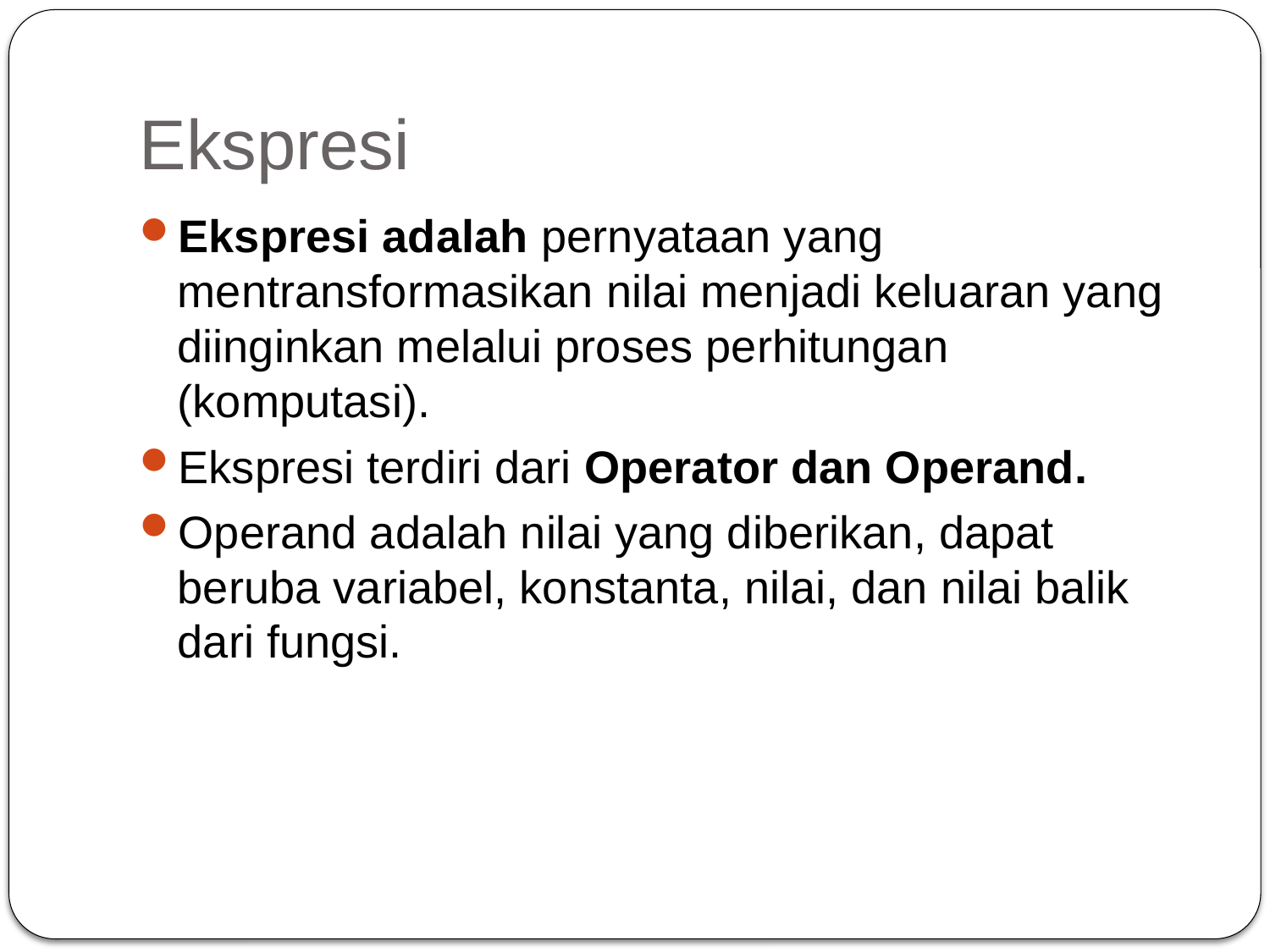

# Ekspresi
Ekspresi adalah pernyataan yang mentransformasikan nilai menjadi keluaran yang diinginkan melalui proses perhitungan (komputasi).
Ekspresi terdiri dari Operator dan Operand.
Operand adalah nilai yang diberikan, dapat beruba variabel, konstanta, nilai, dan nilai balik dari fungsi.